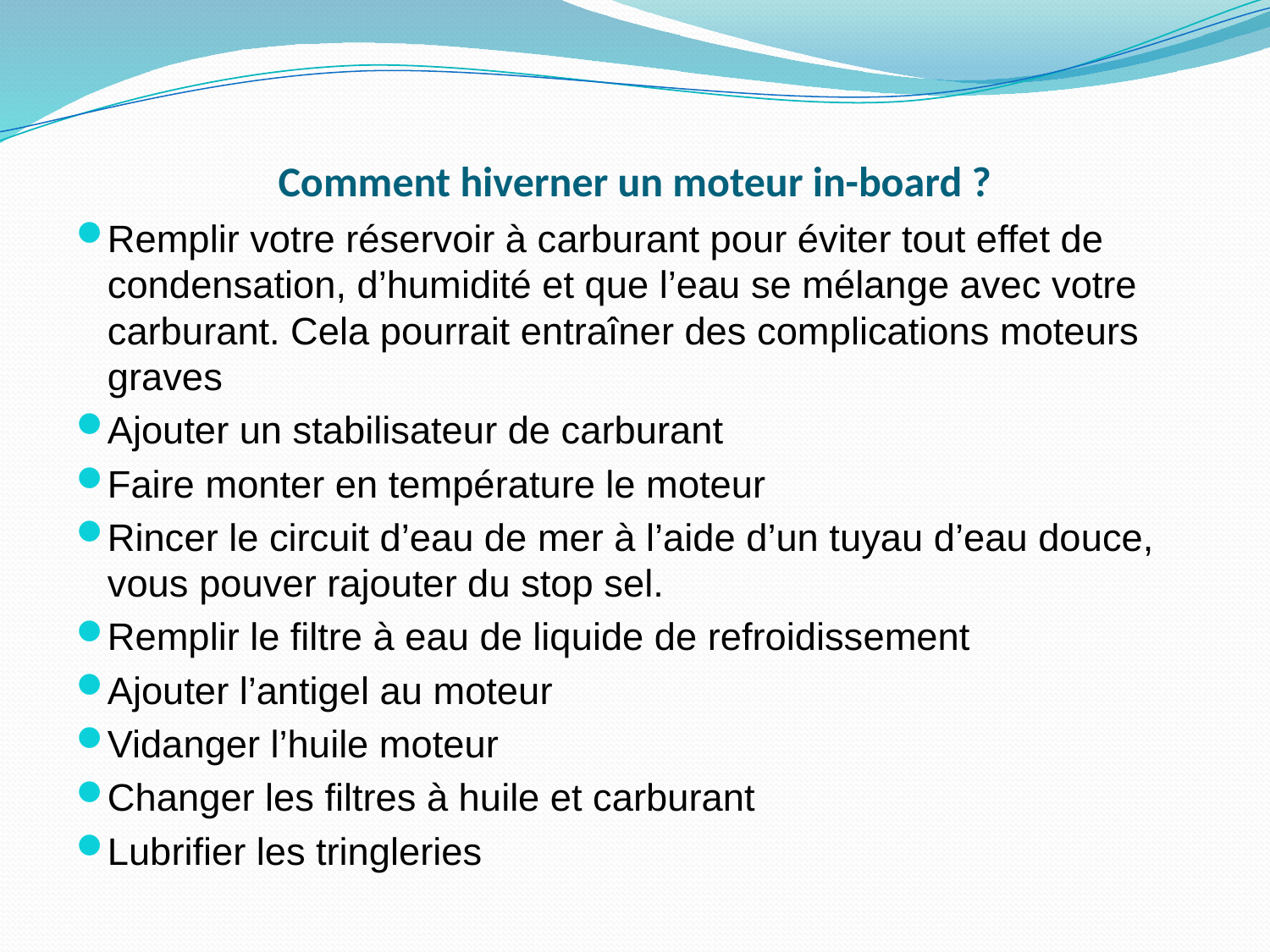

# Comment hiverner un moteur in-board ?
Remplir votre réservoir à carburant pour éviter tout effet de condensation, d’humidité et que l’eau se mélange avec votre carburant. Cela pourrait entraîner des complications moteurs graves
Ajouter un stabilisateur de carburant
Faire monter en température le moteur
Rincer le circuit d’eau de mer à l’aide d’un tuyau d’eau douce, vous pouver rajouter du stop sel.
Remplir le filtre à eau de liquide de refroidissement
Ajouter l’antigel au moteur
Vidanger l’huile moteur
Changer les filtres à huile et carburant
Lubrifier les tringleries